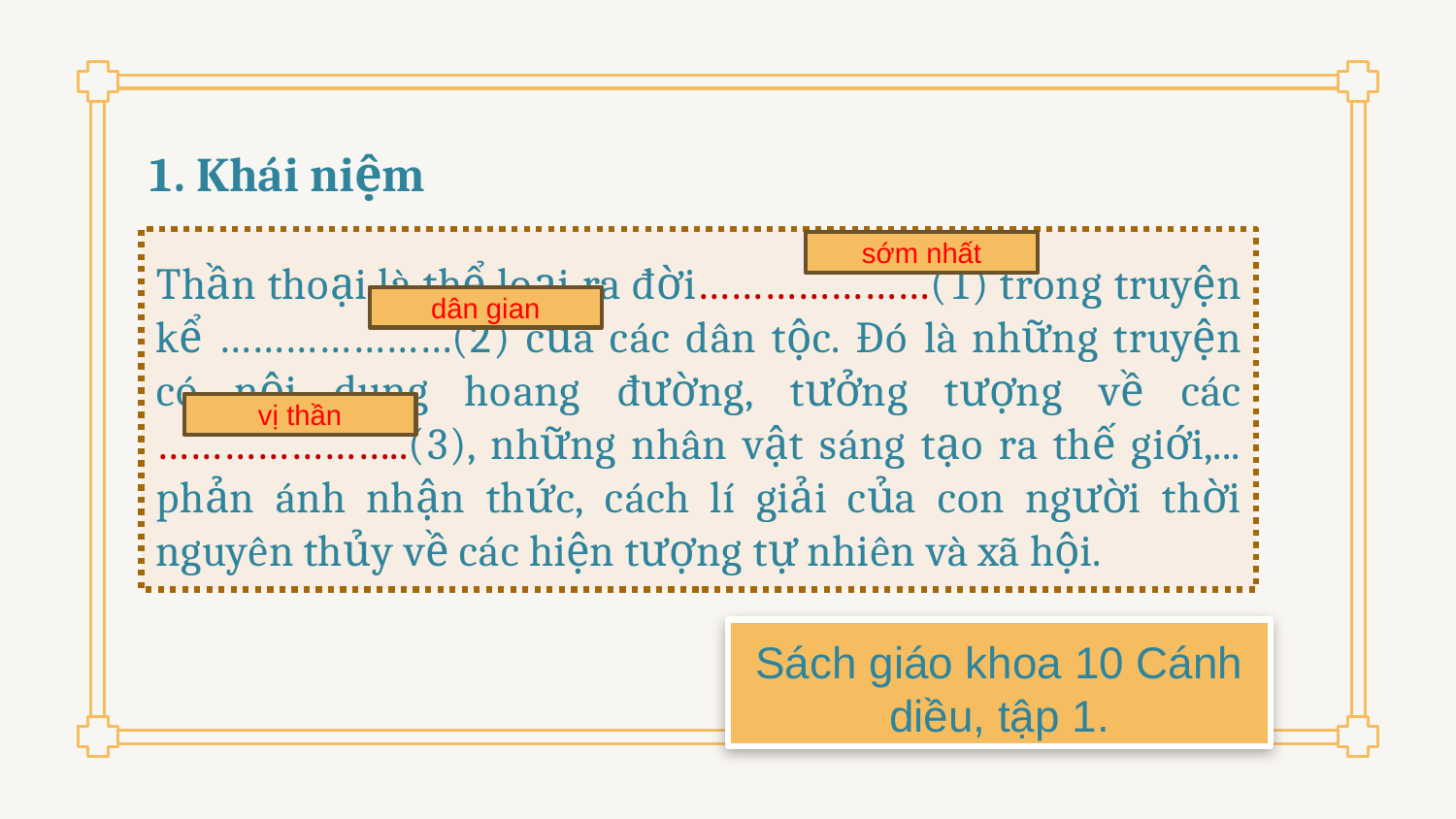

1. Khái niệm
Thần thoại là thể loại ra đời…………………(1) trong truyện kể …………………(2) của các dân tộc. Đó là những truyện có nội dung hoang đường, tưởng tượng về các …………………..(3), những nhân vật sáng tạo ra thế giới,... phản ánh nhận thức, cách lí giải của con người thời nguyên thủy về các hiện tượng tự nhiên và xã hội.
sớm nhất
dân gian
vị thần
# Sách giáo khoa 10 Cánh diều, tập 1.